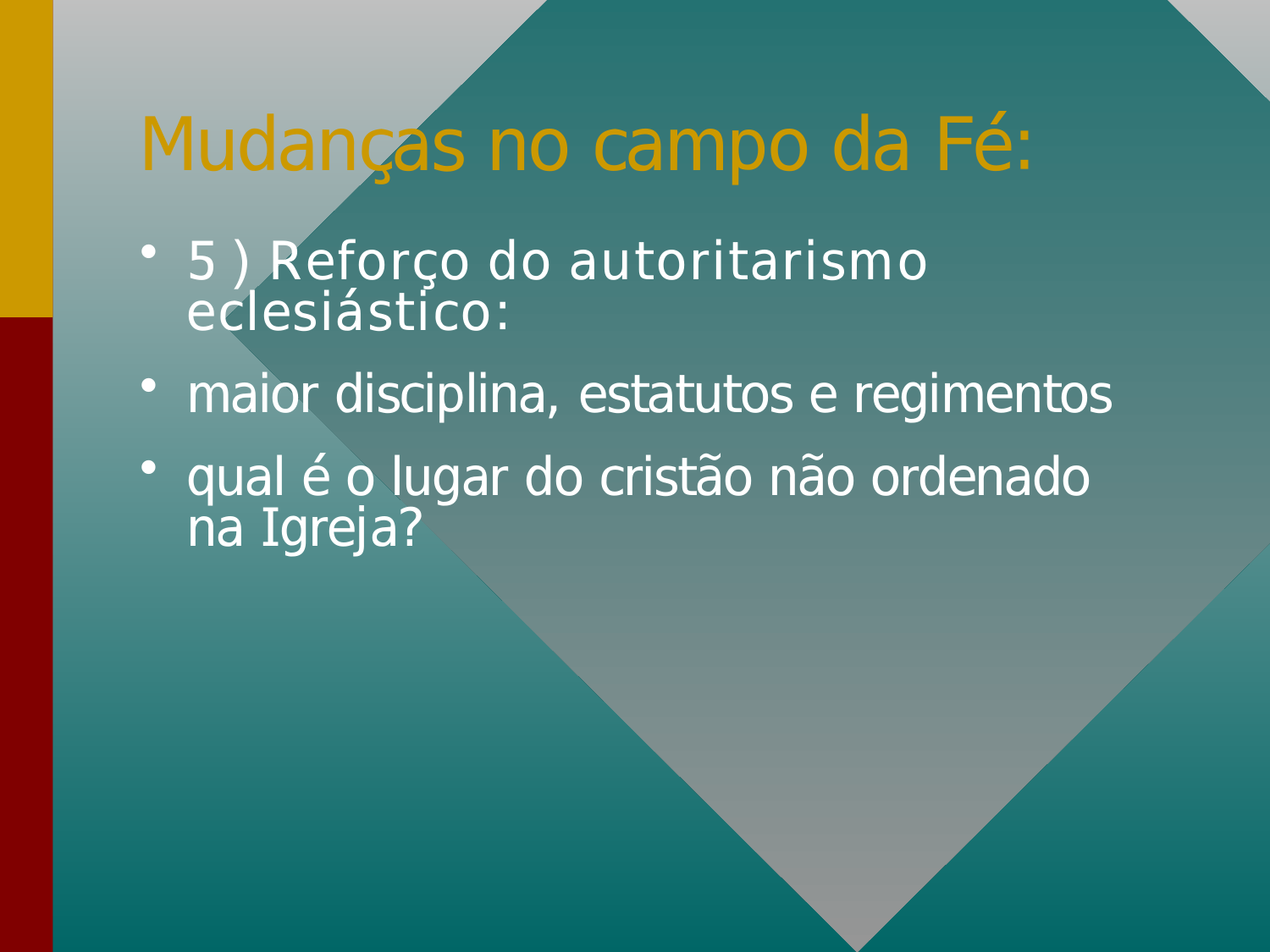

# Mudanças no campo da Fé:
5 ) Reforço do autoritarismo eclesiástico:
maior disciplina, estatutos e regimentos
qual é o lugar do cristão não ordenado na Igreja?